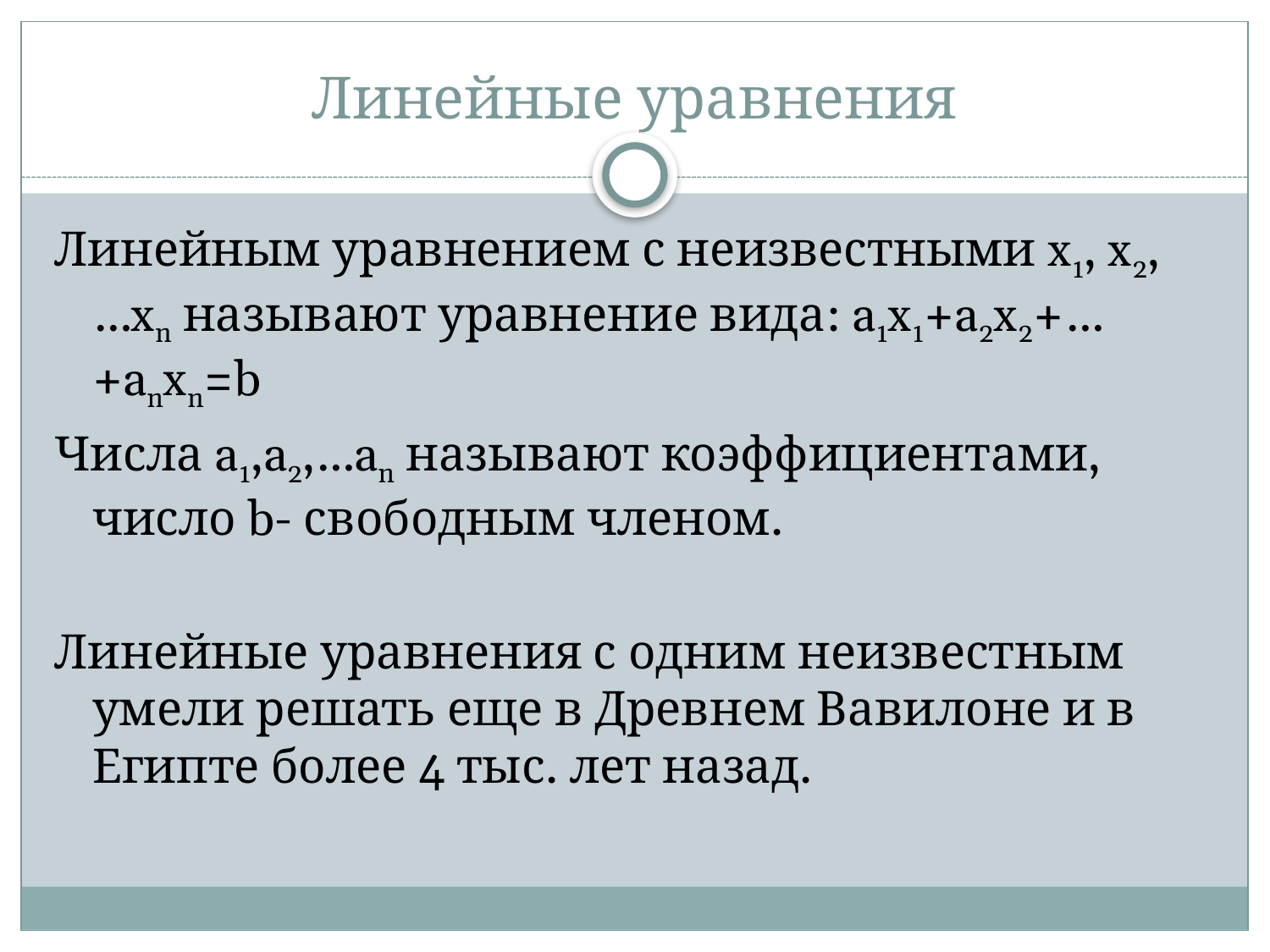

# Линейные уравнения
Линейным уравнением с неизвестными x1, x2, …xn называют уравнение вида: a1x1+a2x2+…+anxn=b
Числа a1,a2,…an называют коэффициентами, число b- свободным членом.

Линейные уравнения с одним неизвестным умели решать еще в Древнем Вавилоне и в Египте более 4 тыс. лет назад.